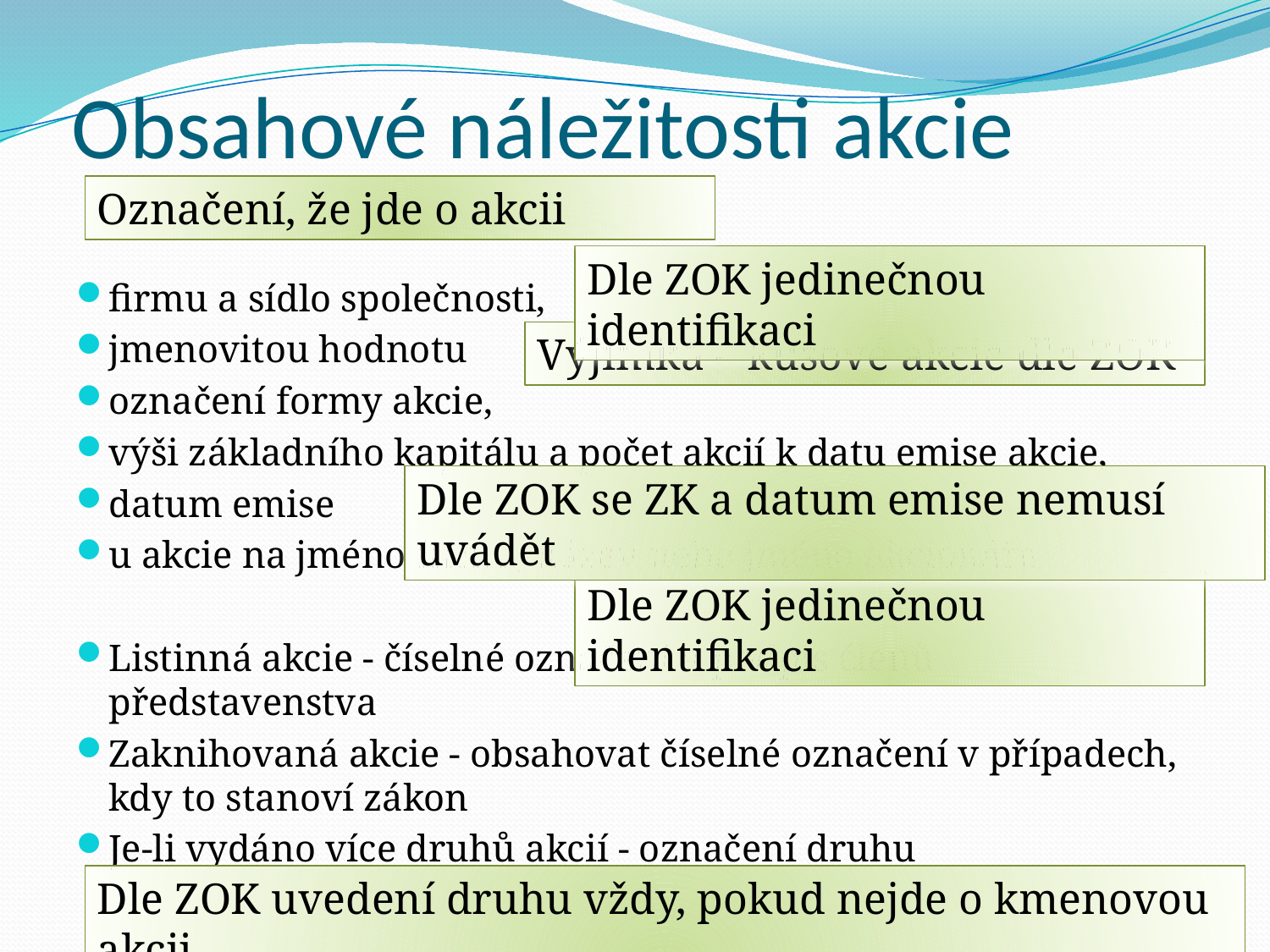

# Obsahové náležitosti akcie
Označení, že jde o akcii
Dle ZOK jedinečnou identifikaci
firmu a sídlo společnosti,
jmenovitou hodnotu
označení formy akcie,
výši základního kapitálu a počet akcií k datu emise akcie,
datum emise
u akcie na jméno firmu, název nebo jméno akcionáře

Listinná akcie - číselné označení a podpis členů představenstva
Zaknihovaná akcie - obsahovat číselné označení v případech, kdy to stanoví zákon
Je-li vydáno více druhů akcií - označení druhu
Výjimka – kusové akcie dle ZOK
Dle ZOK se ZK a datum emise nemusí uvádět
Dle ZOK jedinečnou identifikaci
Dle ZOK uvedení druhu vždy, pokud nejde o kmenovou akcii